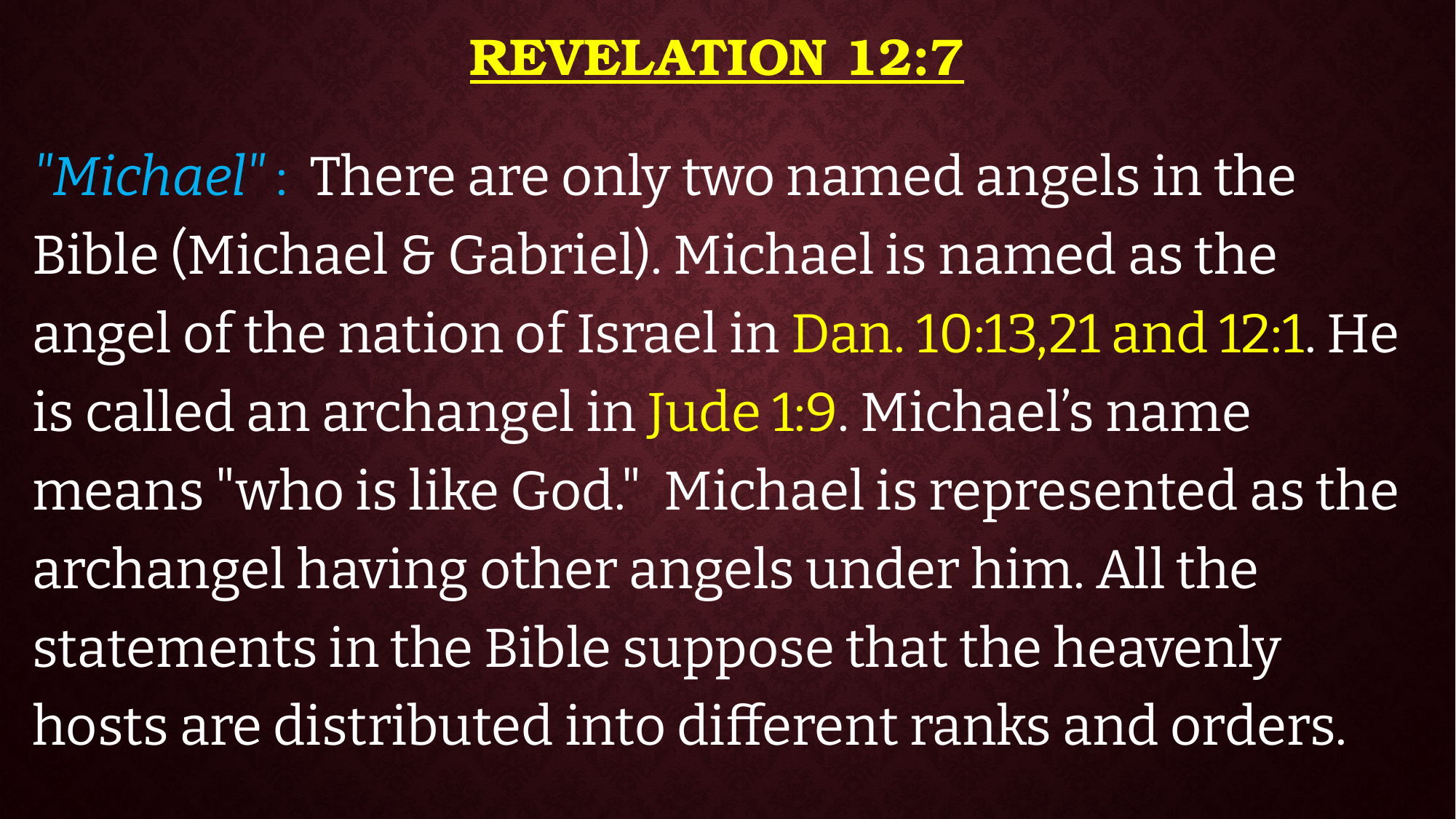

# Revelation 12:7
"Michael" :  There are only two named angels in the Bible (Michael & Gabriel). Michael is named as the angel of the nation of Israel in Dan. 10:13,21 and 12:1. He is called an archangel in Jude 1:9. Michael’s name means "who is like God."  Michael is represented as the archangel having other angels under him. All the statements in the Bible suppose that the heavenly hosts are distributed into different ranks and orders.